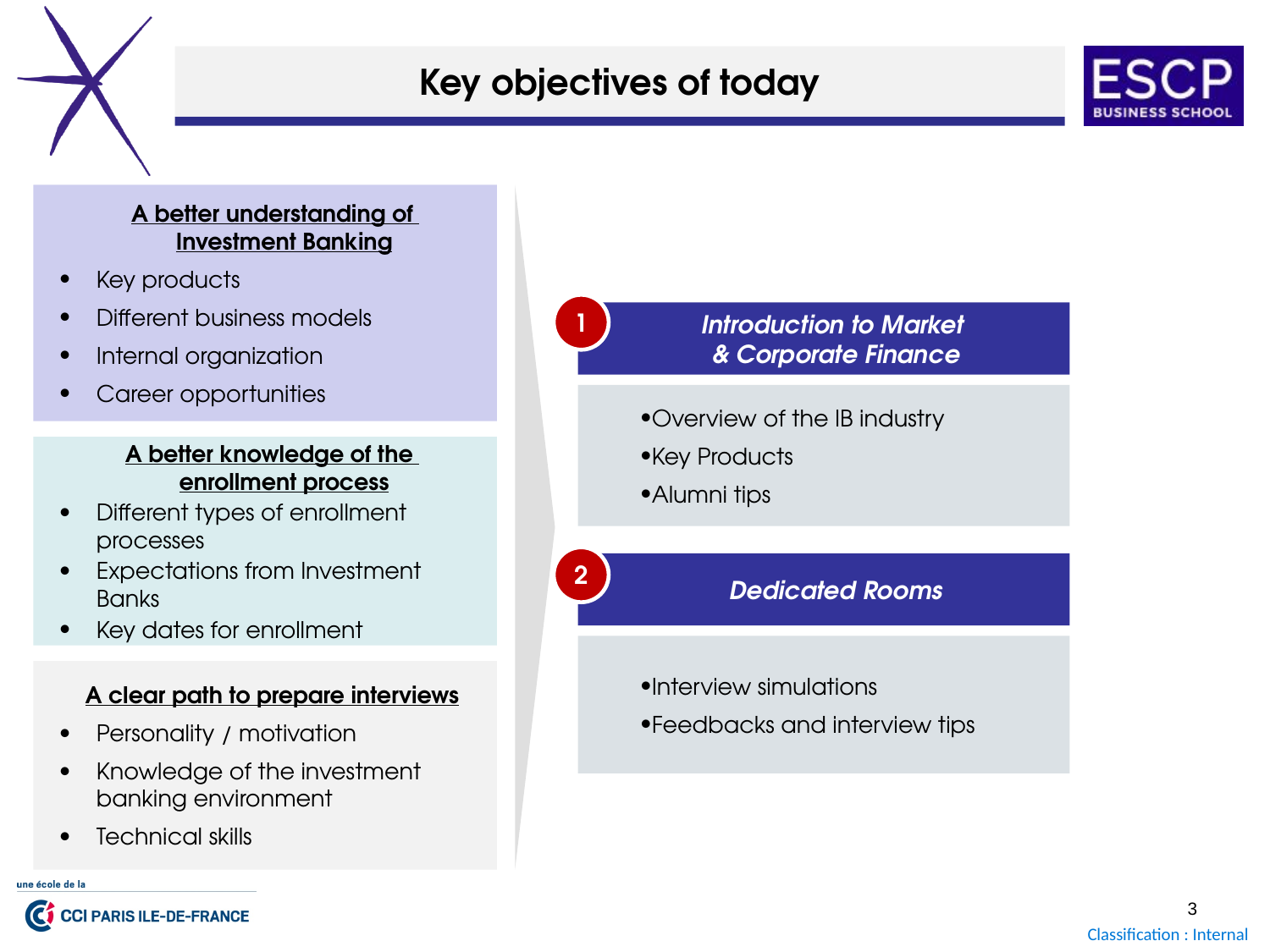

# Key objectives of today

 A better understanding of
Investment Banking
Key products
Different business models
Internal organization
Career opportunities
1
Introduction to Market
& Corporate Finance
Overview of the IB industry
Key Products
Alumni tips
A better knowledge of the
enrollment process
Different types of enrollment processes
Expectations from Investment Banks
Key dates for enrollment

2
Dedicated Rooms
Interview simulations
Feedbacks and interview tips
A clear path to prepare interviews
Personality / motivation
Knowledge of the investment banking environment
Technical skills
3